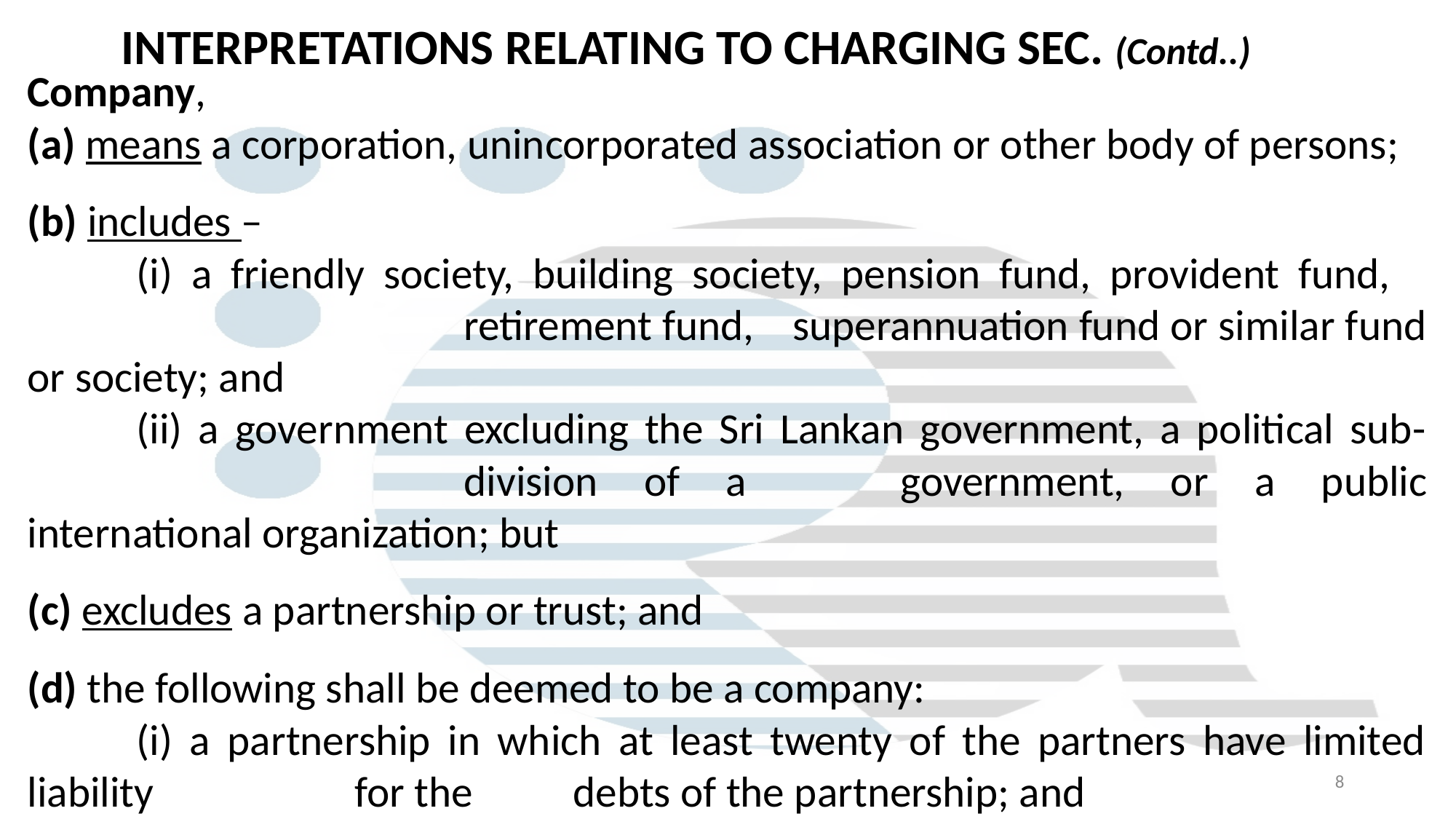

INTERPRETATIONS RELATING TO CHARGING SEC. (Contd..)
Company,
(a) means a corporation, unincorporated association or other body of persons;
(b) includes –
	(i) a friendly society, building society, pension fund, provident fund, 					retirement fund, 	superannuation fund or similar fund or society; and
	(ii) a government excluding the Sri Lankan government, a political sub-				division of a 	government, or a public international organization; but
(c) excludes a partnership or trust; and
(d) the following shall be deemed to be a company:
	(i) a partnership in which at least twenty of the partners have limited liability 		for the 	debts of the partnership; and
	(ii) a unit trust or mutual fund to which section 59 applies; (Sec. 195).
8